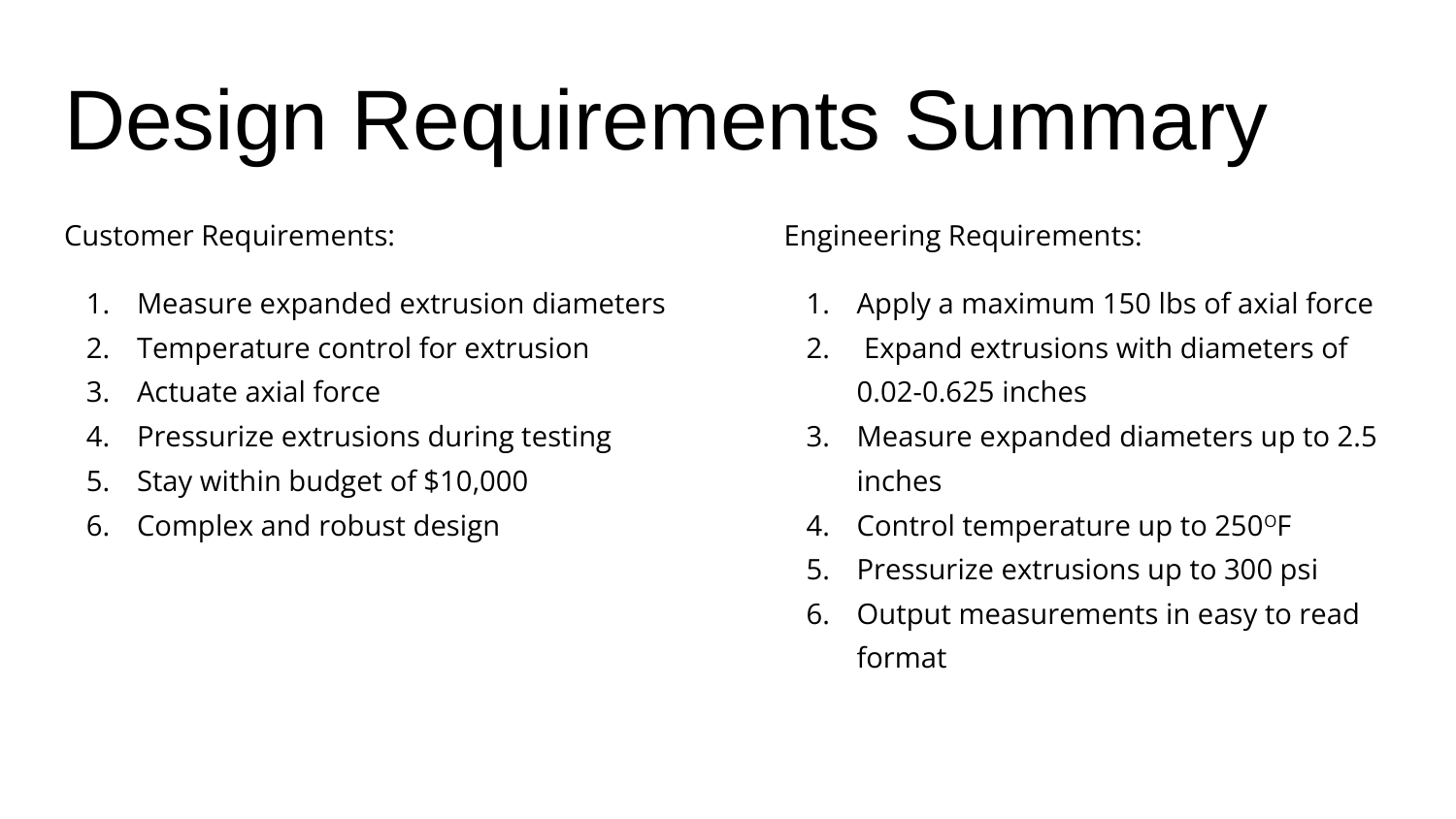

# Design Requirements Summary
Customer Requirements:
Measure expanded extrusion diameters
Temperature control for extrusion
Actuate axial force
Pressurize extrusions during testing
Stay within budget of $10,000
Complex and robust design
Engineering Requirements:
Apply a maximum 150 lbs of axial force
 Expand extrusions with diameters of 0.02-0.625 inches
Measure expanded diameters up to 2.5 inches
Control temperature up to 250OF
Pressurize extrusions up to 300 psi
Output measurements in easy to read format